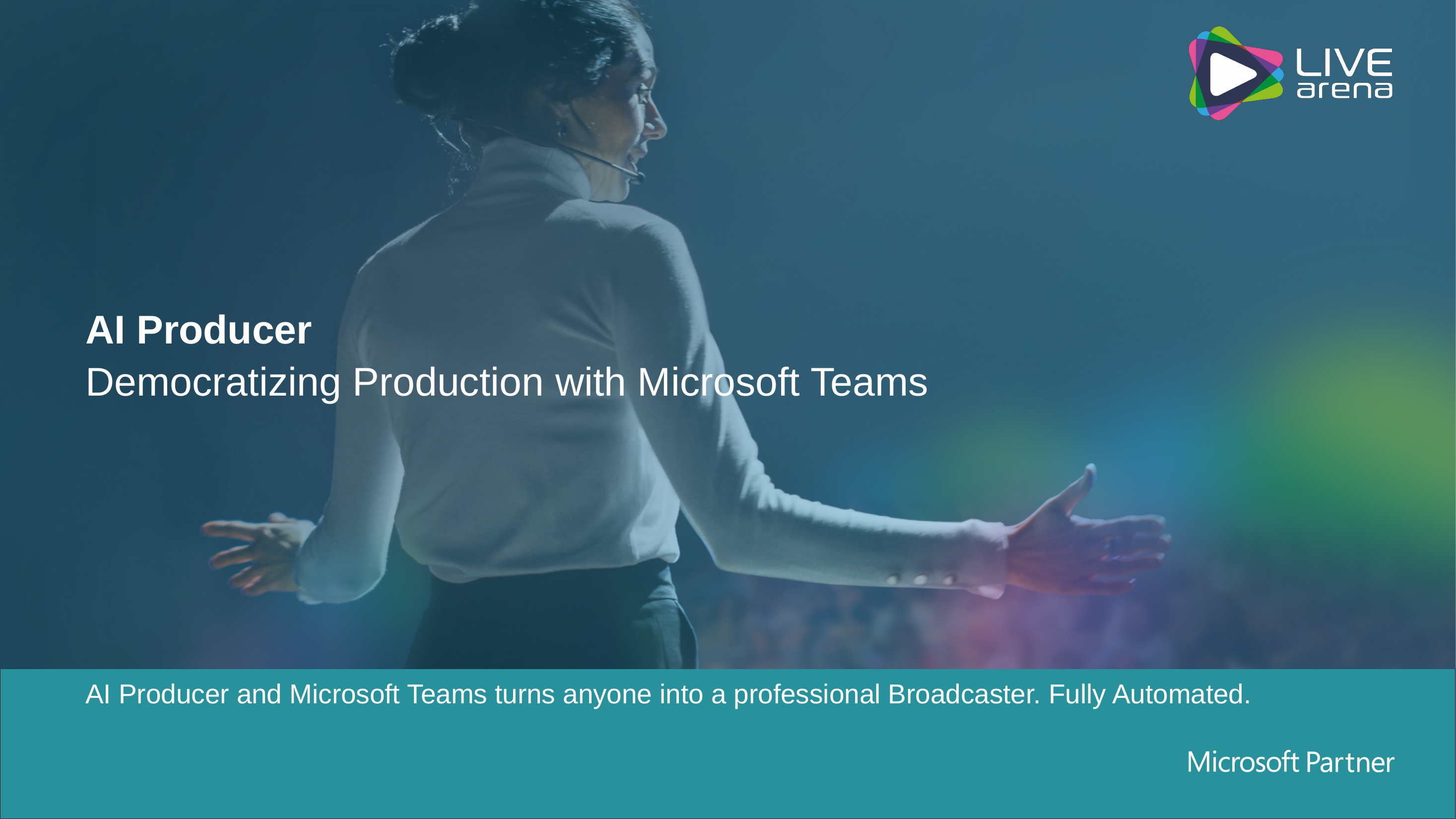

AI Producer
Democratizing Production with Microsoft Teams